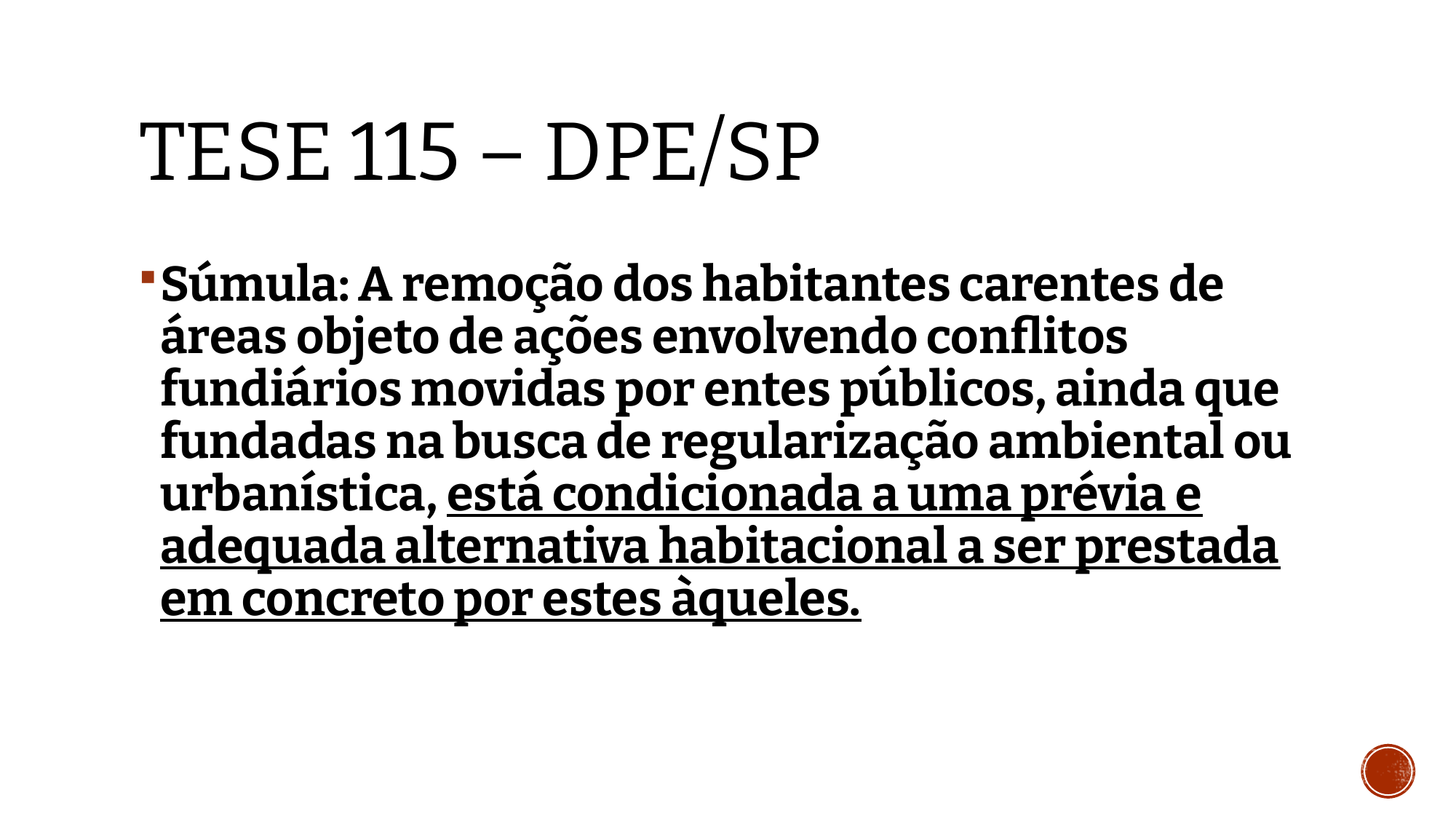

# TESE 115 – DPE/SP
Súmula: A remoção dos habitantes carentes de áreas objeto de ações envolvendo conflitos fundiários movidas por entes públicos, ainda que fundadas na busca de regularização ambiental ou urbanística, está condicionada a uma prévia e adequada alternativa habitacional a ser prestada em concreto por estes àqueles.